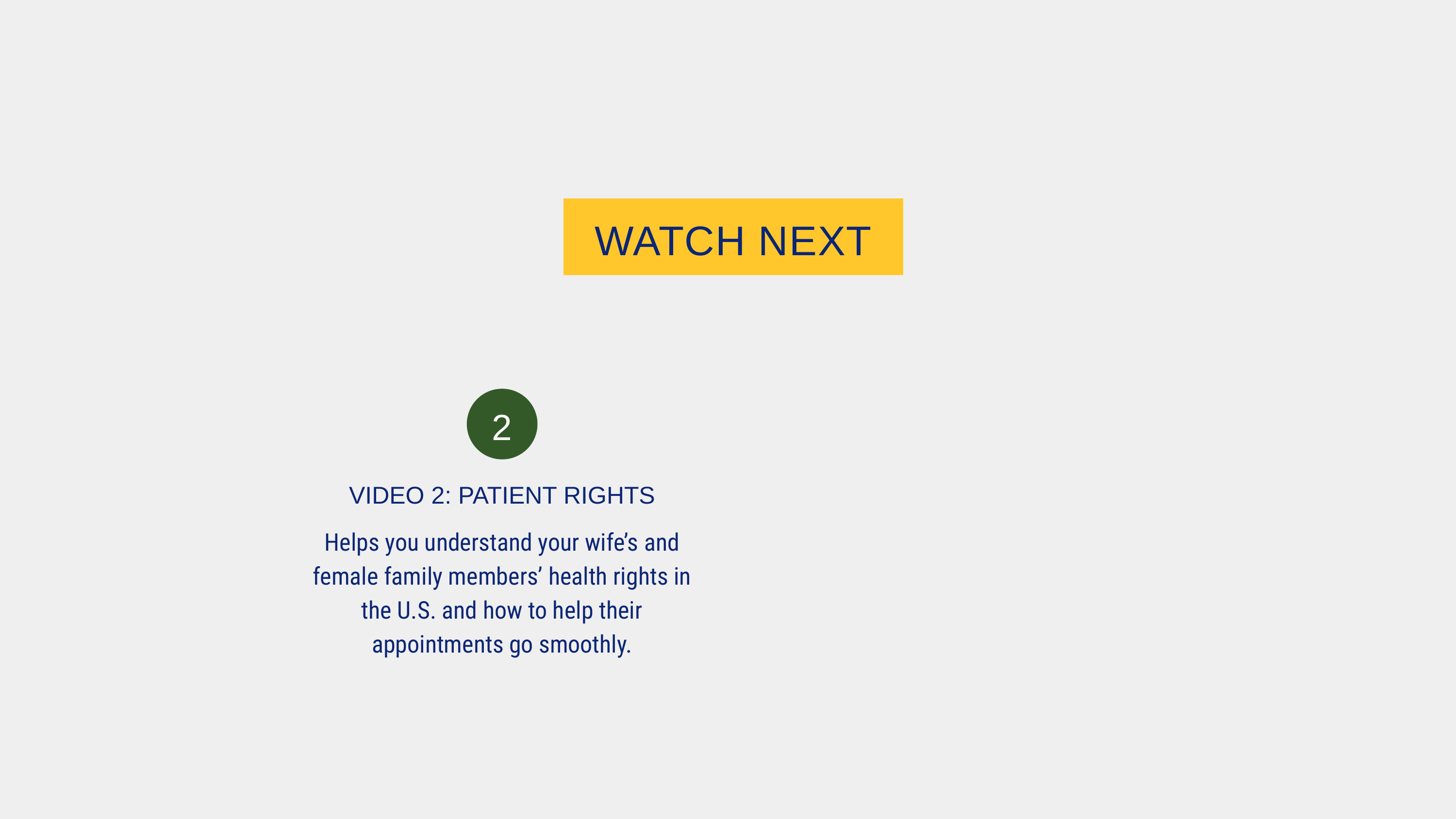

WATCH NEXT

2
VIDEO 2: PATIENT RIGHTS
Helps you understand your wife’s and female family members’ health rights in the U.S. and how to help their appointments go smoothly.